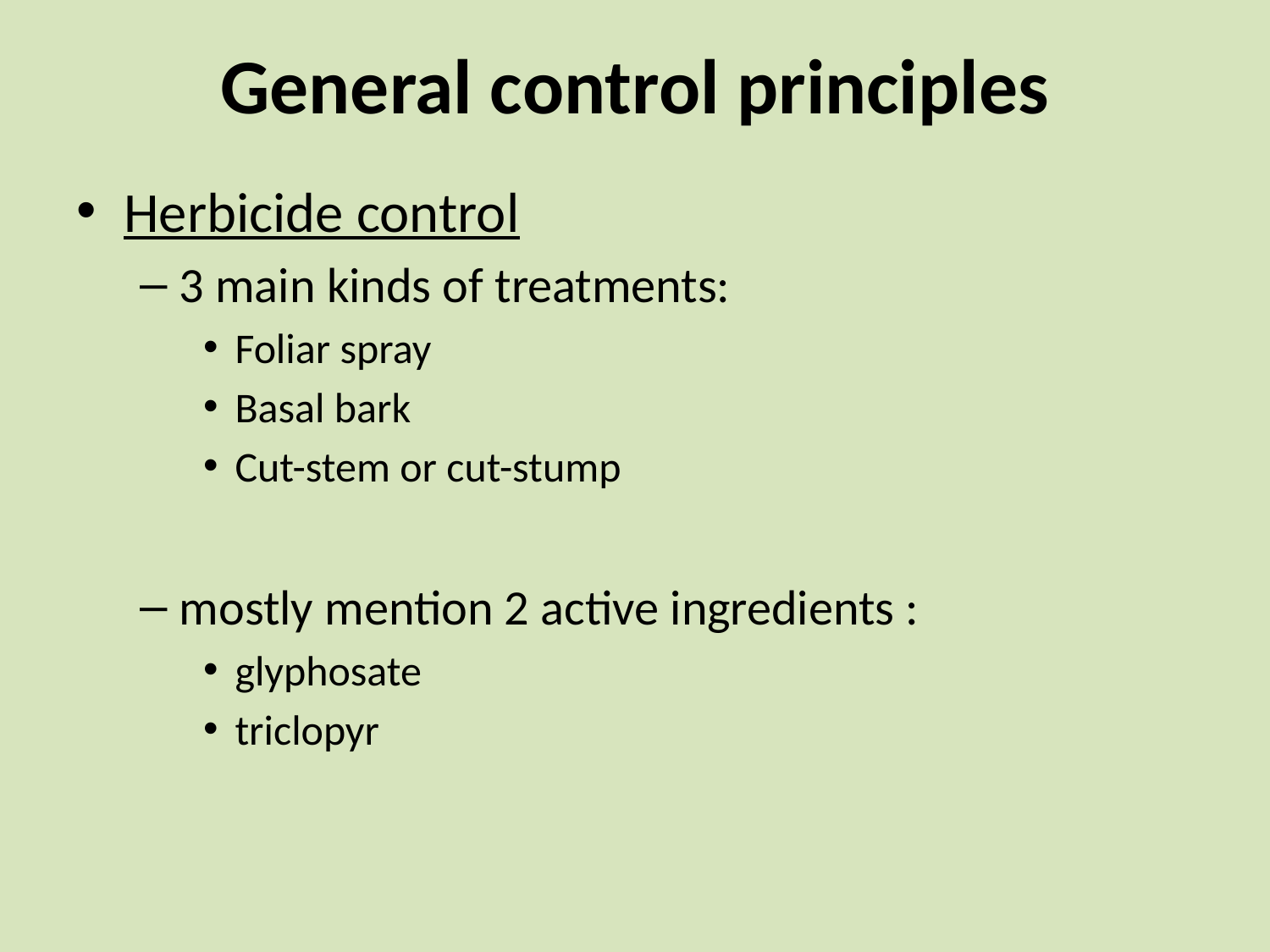

# General control principles
Herbicide control
3 main kinds of treatments:
Foliar spray
Basal bark
Cut-stem or cut-stump

mostly mention 2 active ingredients :
glyphosate
triclopyr